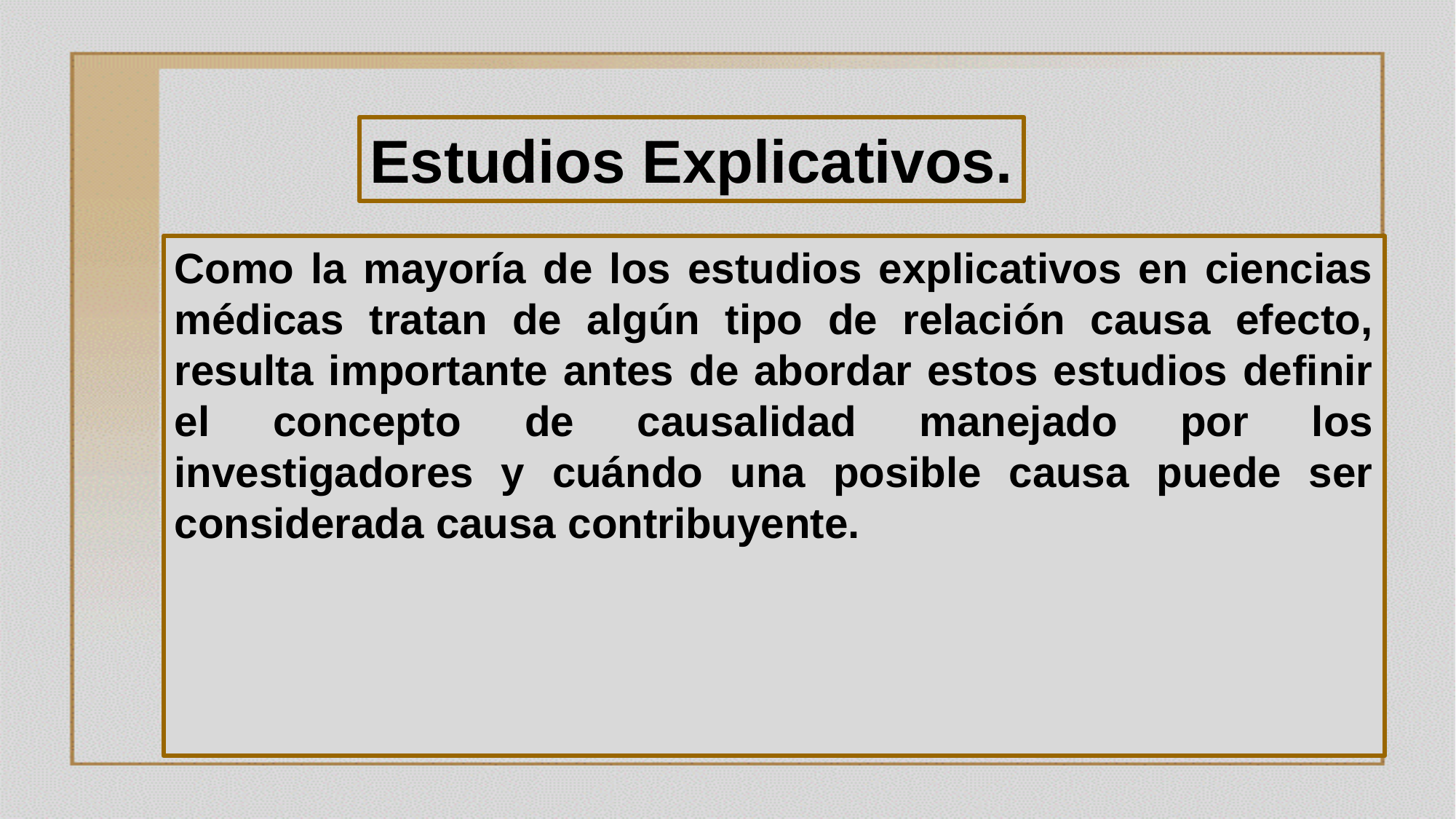

Estudios Explicativos.
Como la mayoría de los estudios explicativos en ciencias médicas tratan de algún tipo de relación causa efecto, resulta importante antes de abordar estos estudios definir el concepto de causalidad manejado por los investigadores y cuándo una posible causa puede ser considerada causa contribuyente.